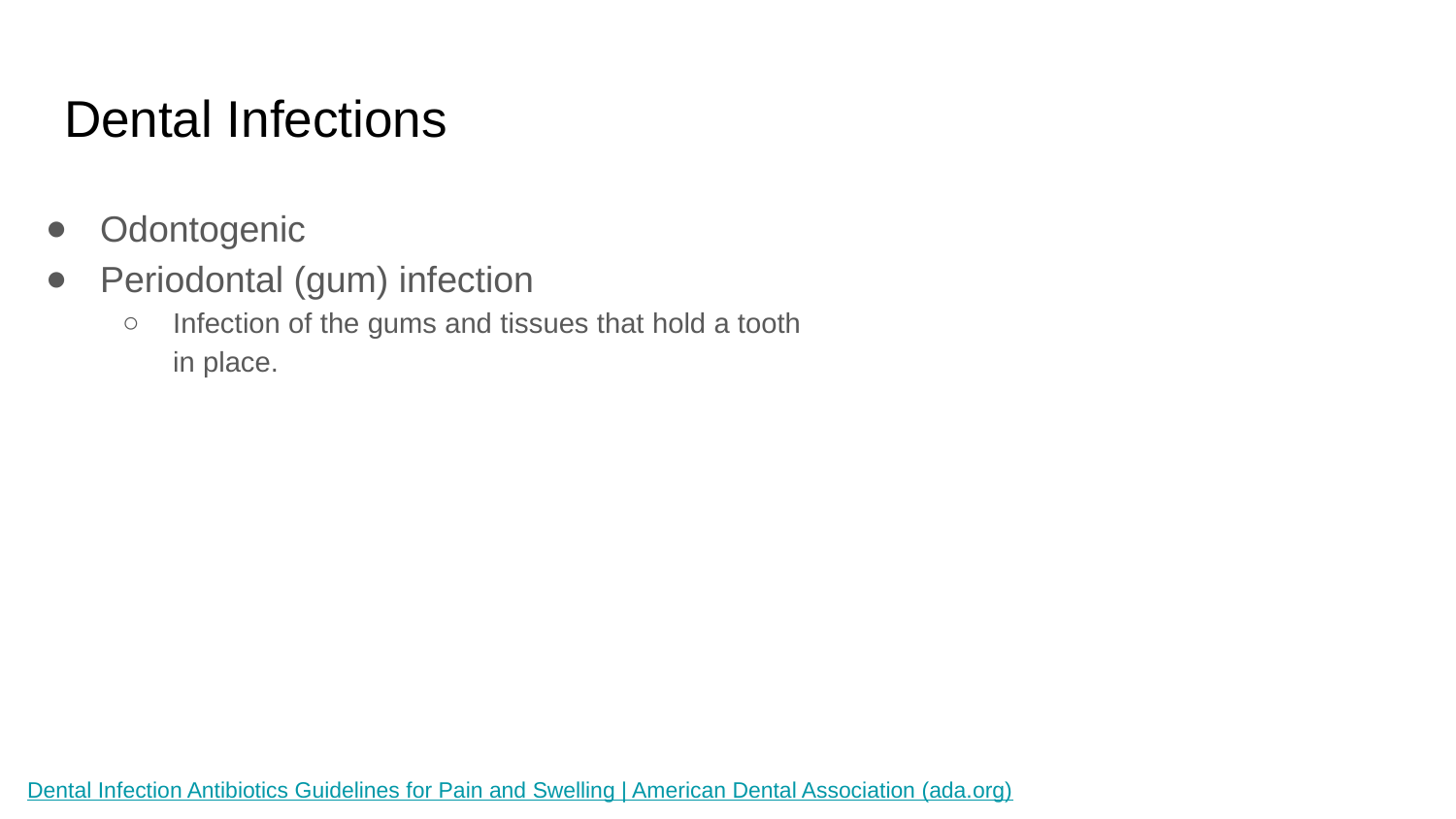

# Dental Infections
Odontogenic
Periodontal (gum) infection
Infection of the gums and tissues that hold a tooth in place.
Dental Infection Antibiotics Guidelines for Pain and Swelling | American Dental Association (ada.org)